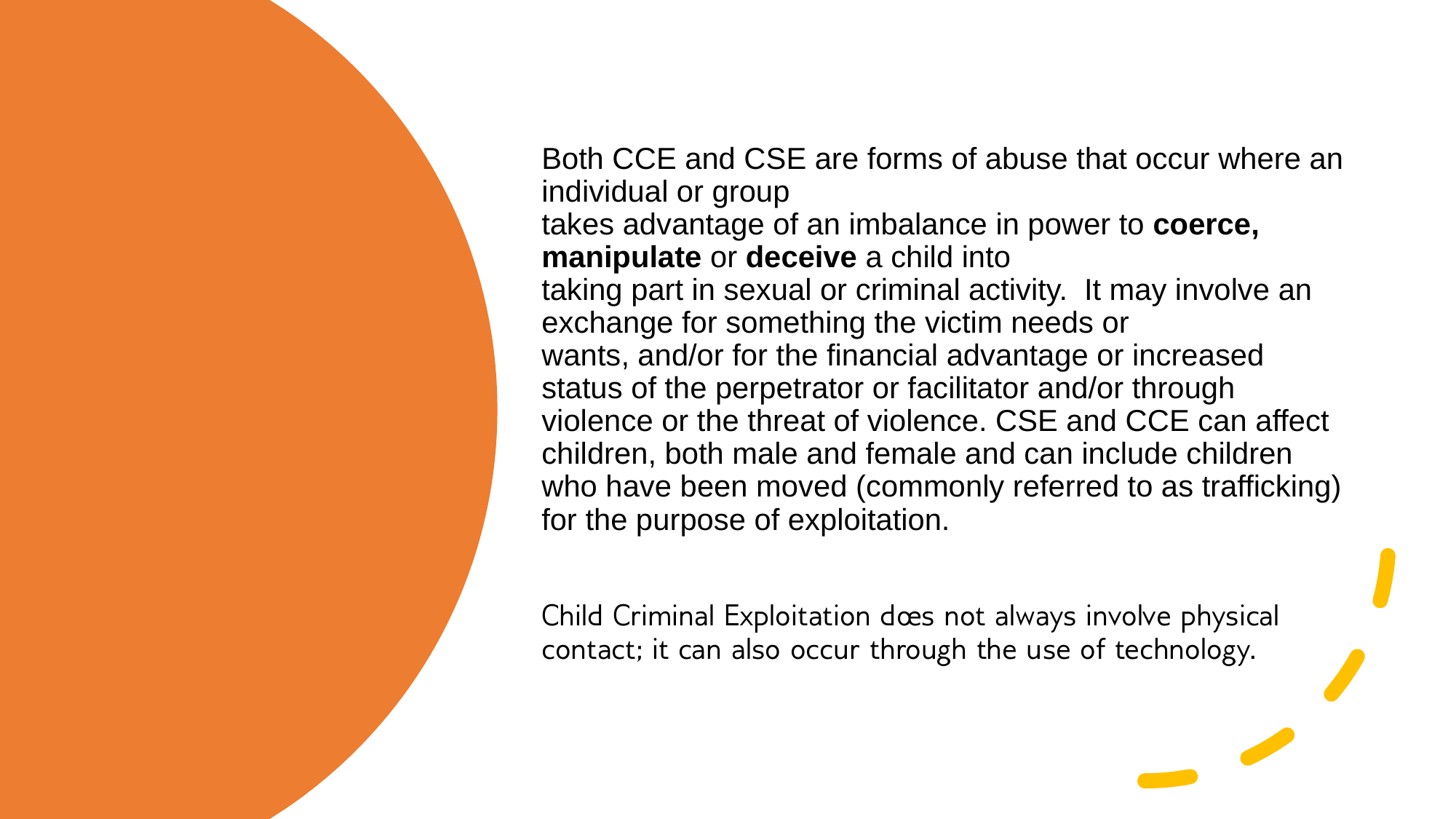

# Child Criminal and Sexual Exploitation (CCE and CSE)

Both CCE and CSE are forms of abuse that occur where an individual or group
takes advantage of an imbalance in power to coerce, manipulate or deceive a child into
taking part in sexual or criminal activity.  It may involve an exchange for something the victim needs or
wants, and/or for the financial advantage or increased status of the perpetrator or facilitator and/or through violence or the threat of violence. CSE and CCE can affect children, both male and female and can include children who have been moved (commonly referred to as trafficking) for the purpose of exploitation.

Child Criminal Exploitation does not always involve physical contact; it can also occur through the use of technology.